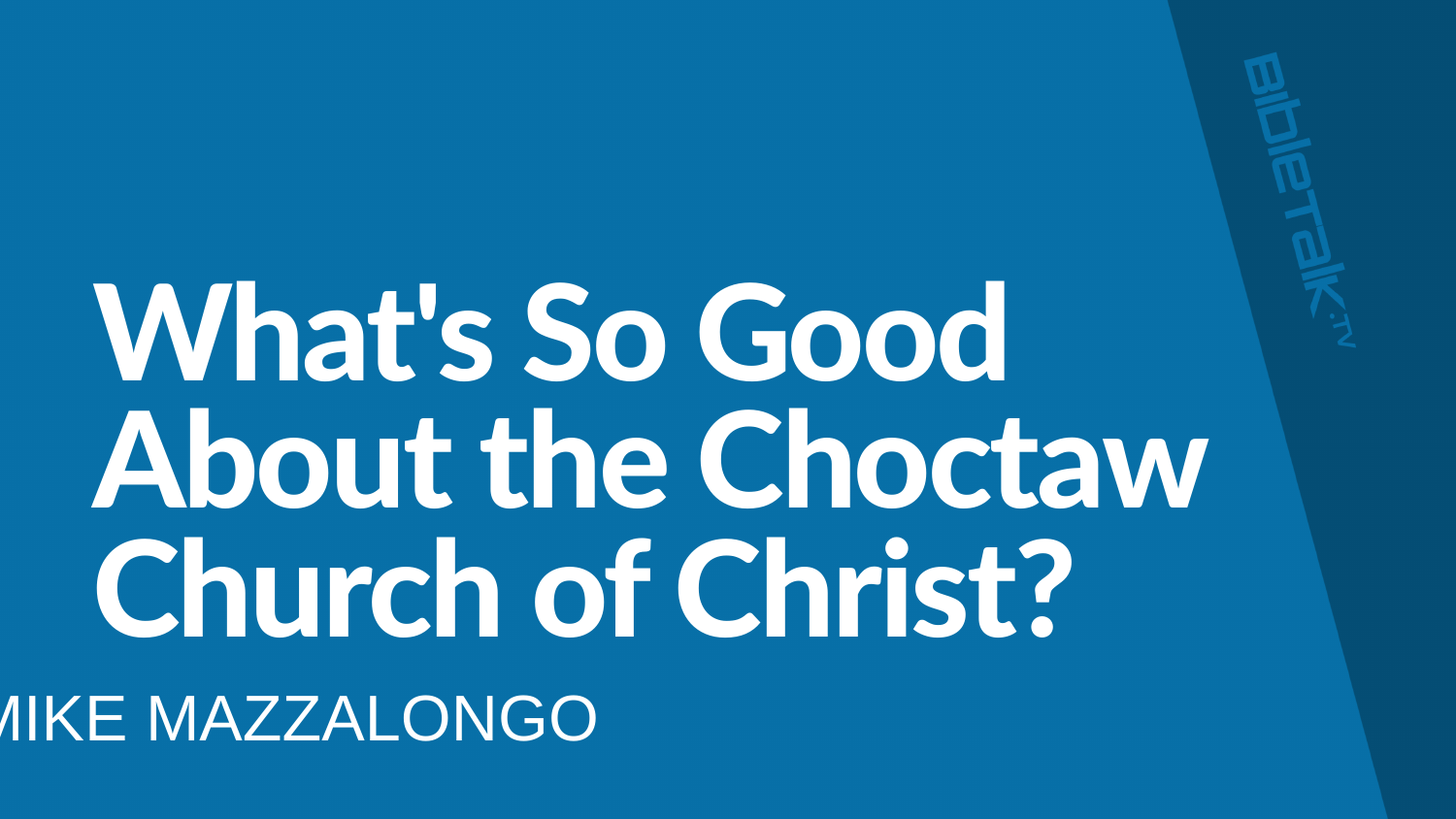

# What's So Good About the Choctaw Church of Christ?
MIKE MAZZALONGO